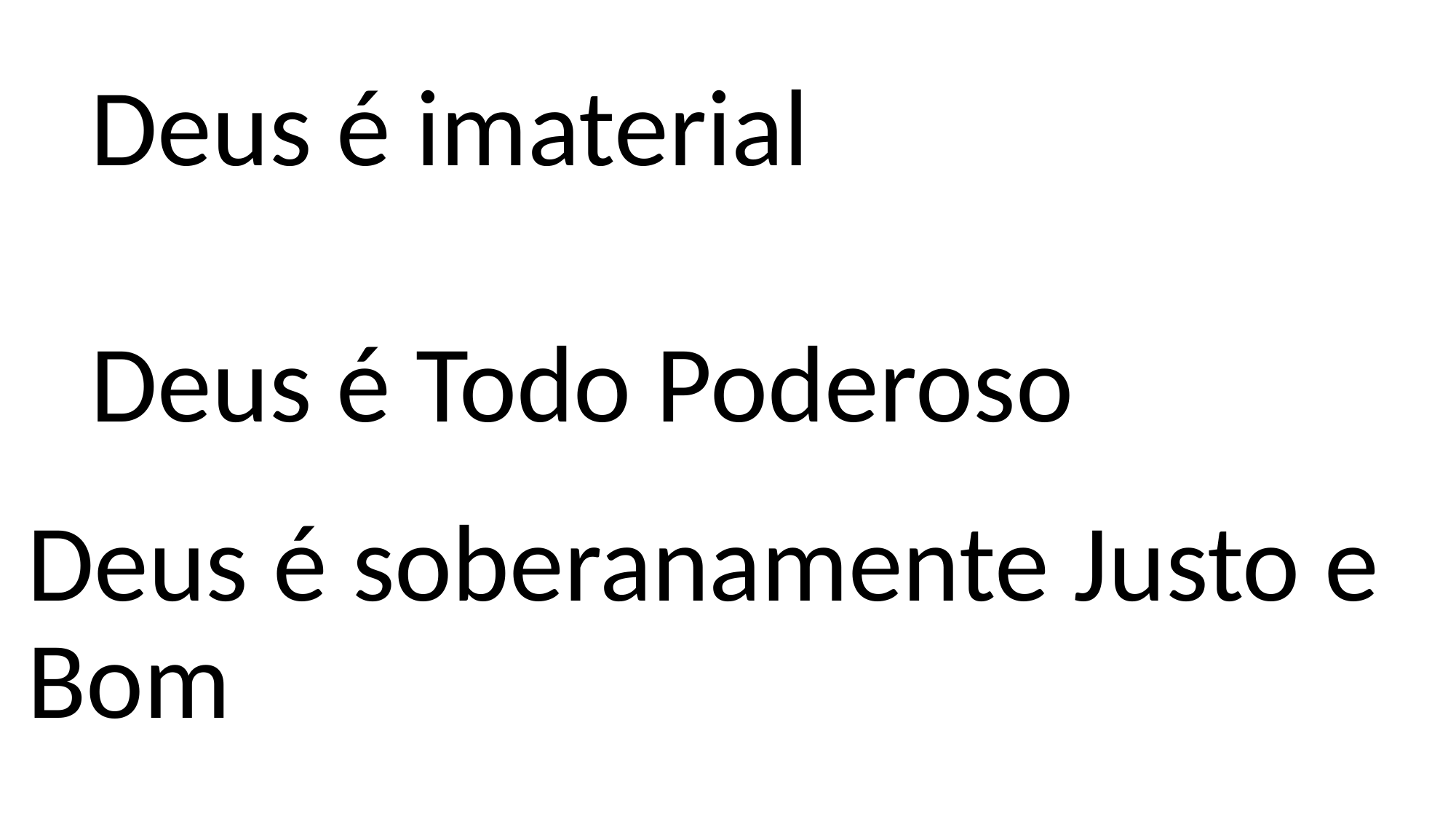

Deus é imaterial
Deus é Todo Poderoso
Deus é soberanamente Justo e Bom